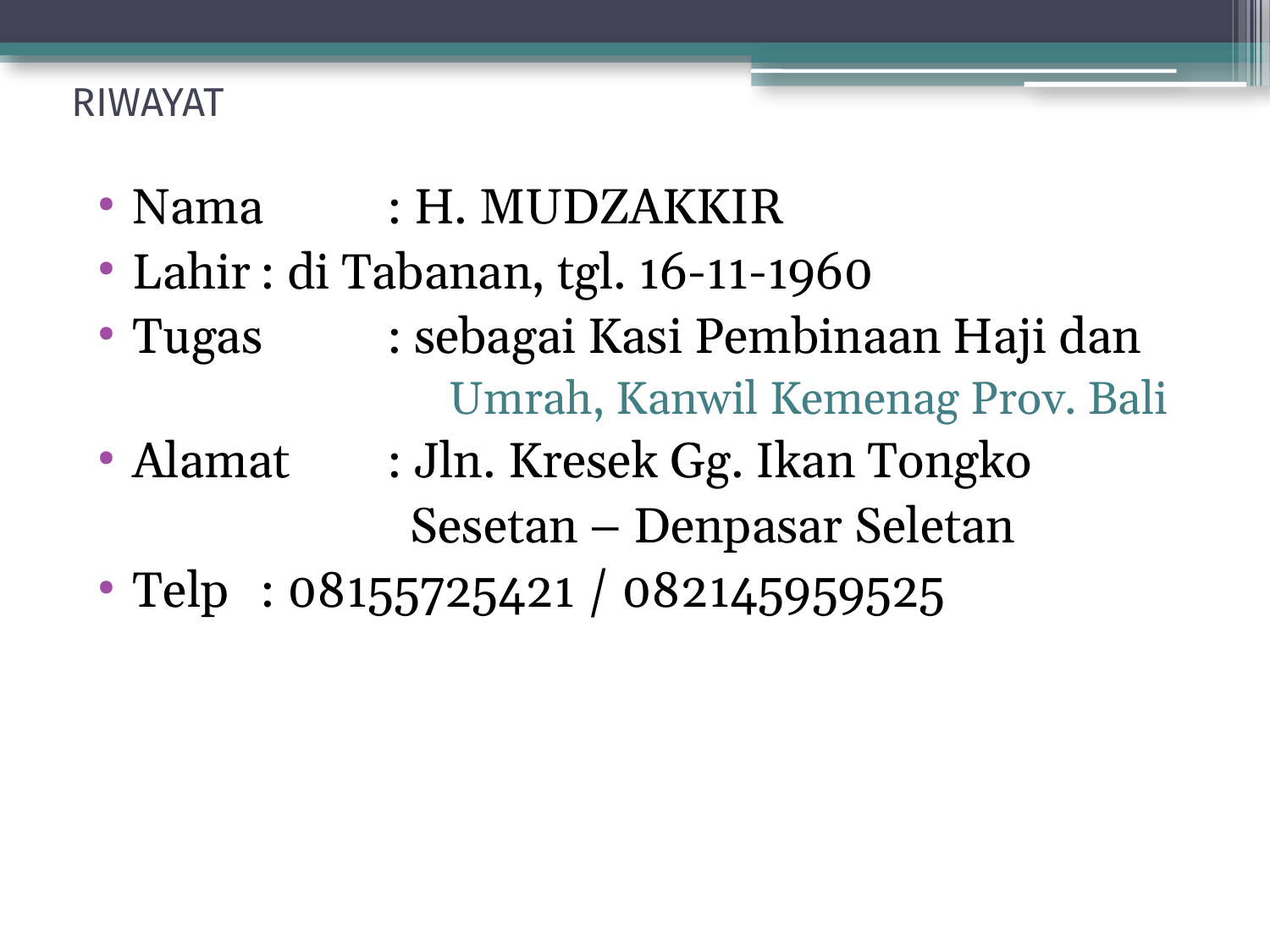

# RIWAYAT
Nama	: H. MUDZAKKIR
Lahir	: di Tabanan, tgl. 16-11-1960
Tugas	: sebagai Kasi Pembinaan Haji dan
			  Umrah, Kanwil Kemenag Prov. Bali
Alamat	: Jln. Kresek Gg. Ikan Tongko
			  Sesetan – Denpasar Seletan
Telp	: 08155725421 / 082145959525